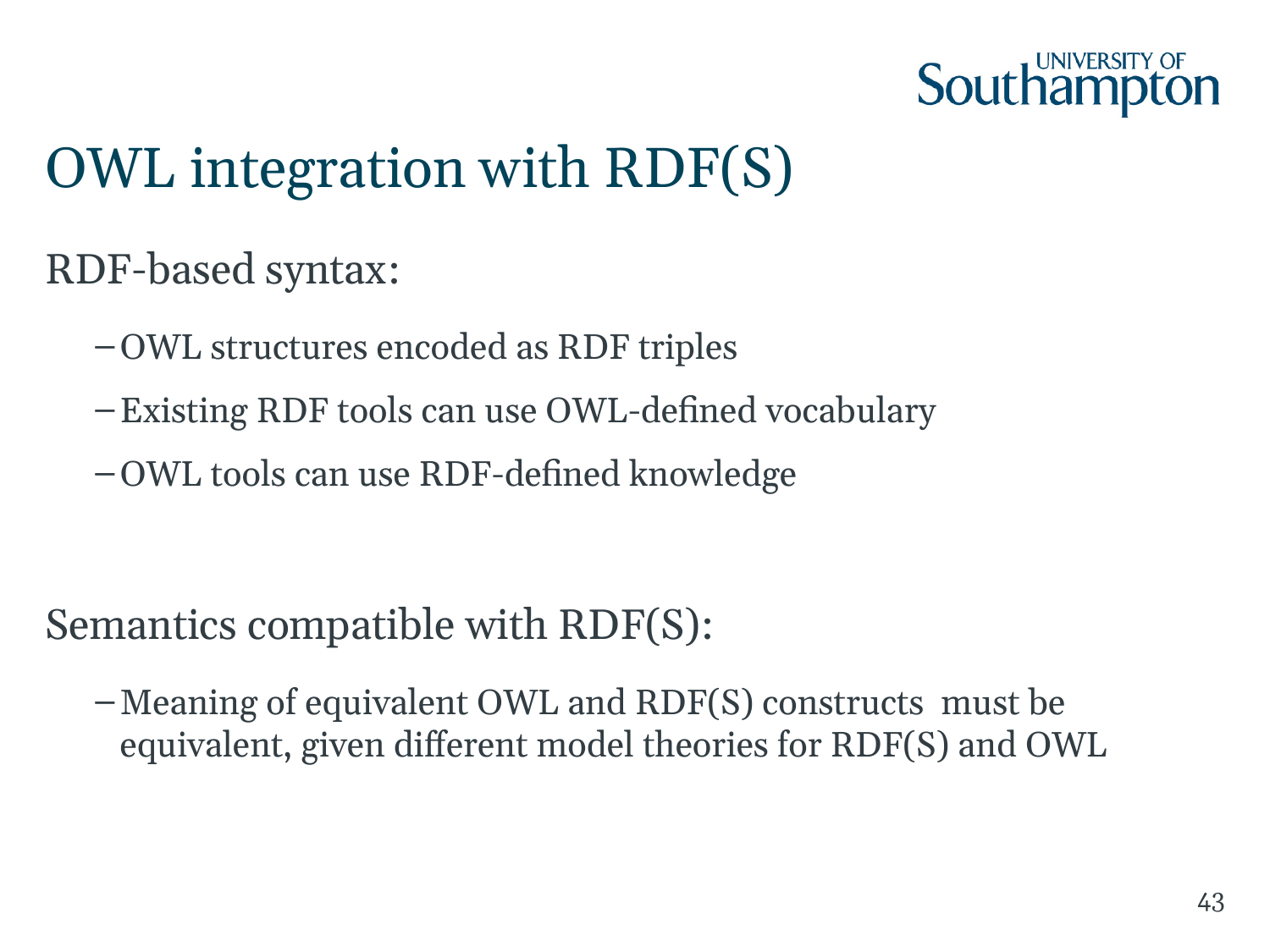

# OWL integration with RDF(S)
RDF-based syntax:
OWL structures encoded as RDF triples
Existing RDF tools can use OWL-defined vocabulary
OWL tools can use RDF-defined knowledge

Semantics compatible with RDF(S):
Meaning of equivalent OWL and RDF(S) constructs  must be equivalent, given different model theories for RDF(S) and OWL
43